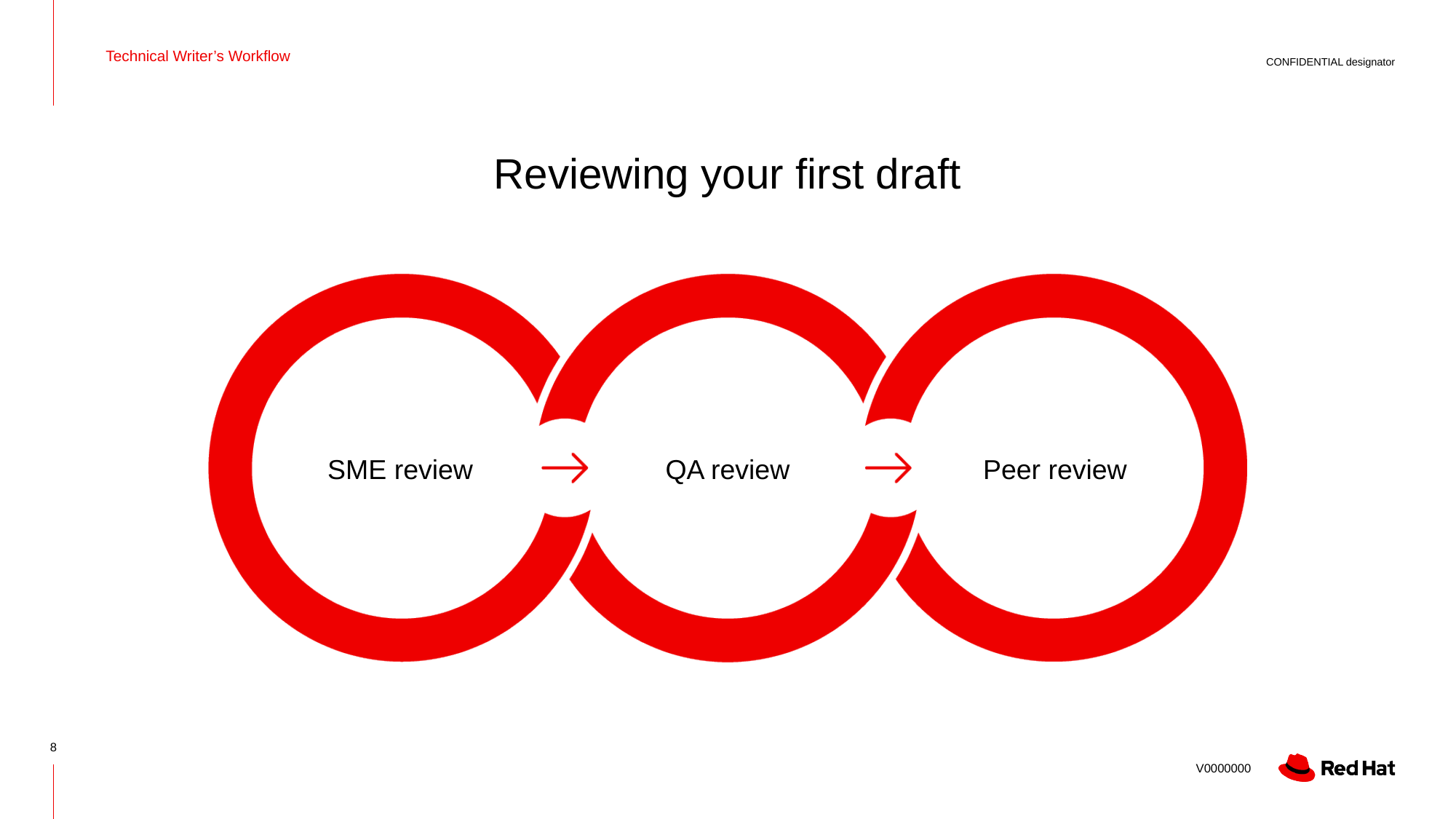

Technical Writer’s Workflow
# Reviewing your first draft
QA review
Peer review
SME review
8